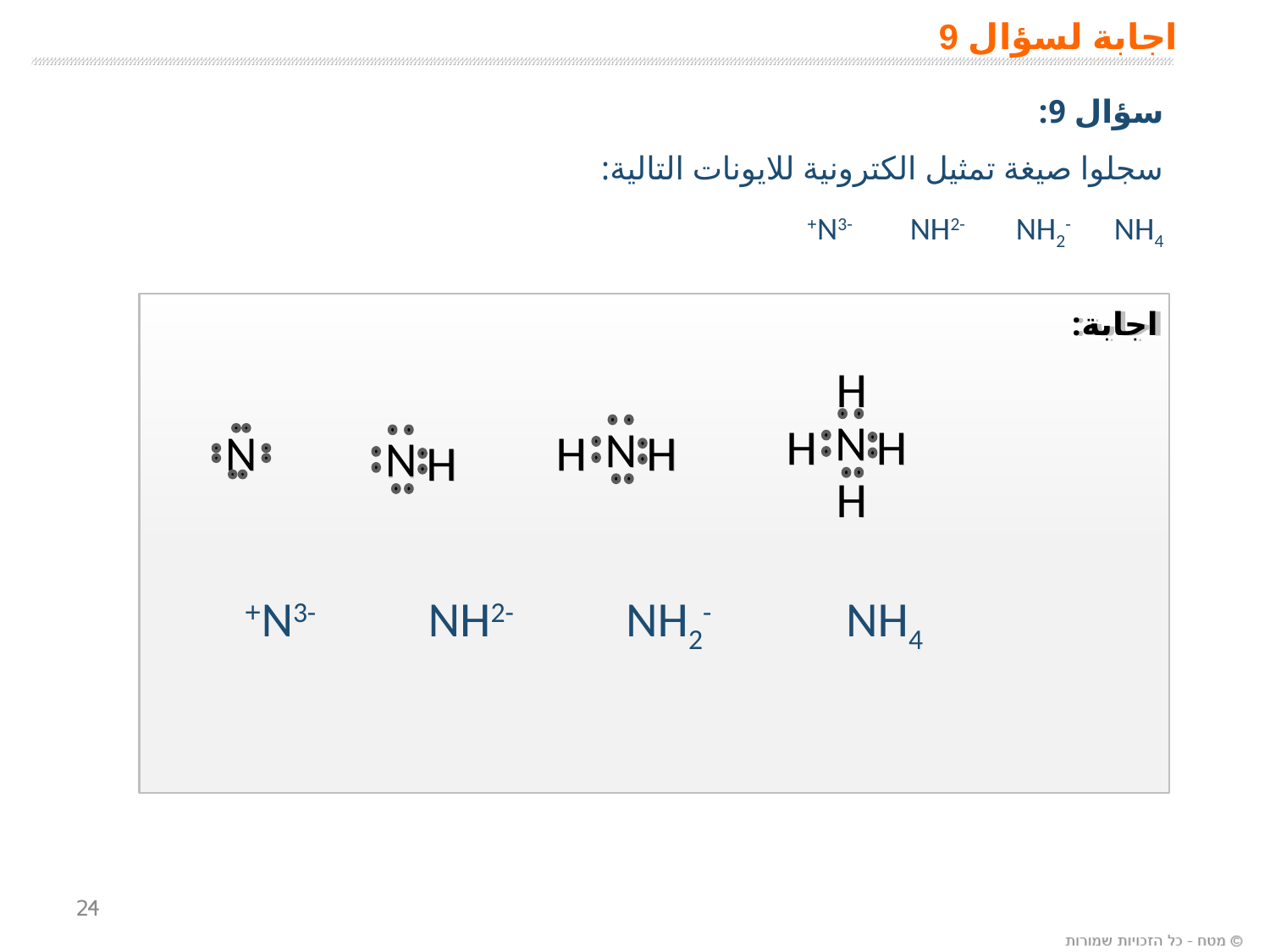

# اجابة لسؤال 9

سؤال 9:
سجلوا صيغة تمثيل الكترونية للايونات التالية:
N3-        NH2-       NH2-      NH4+

                 N3-          NH2-          NH2-            NH4+
اجابة:

H
N
H
H

H

N
H
H

N

N
H

24